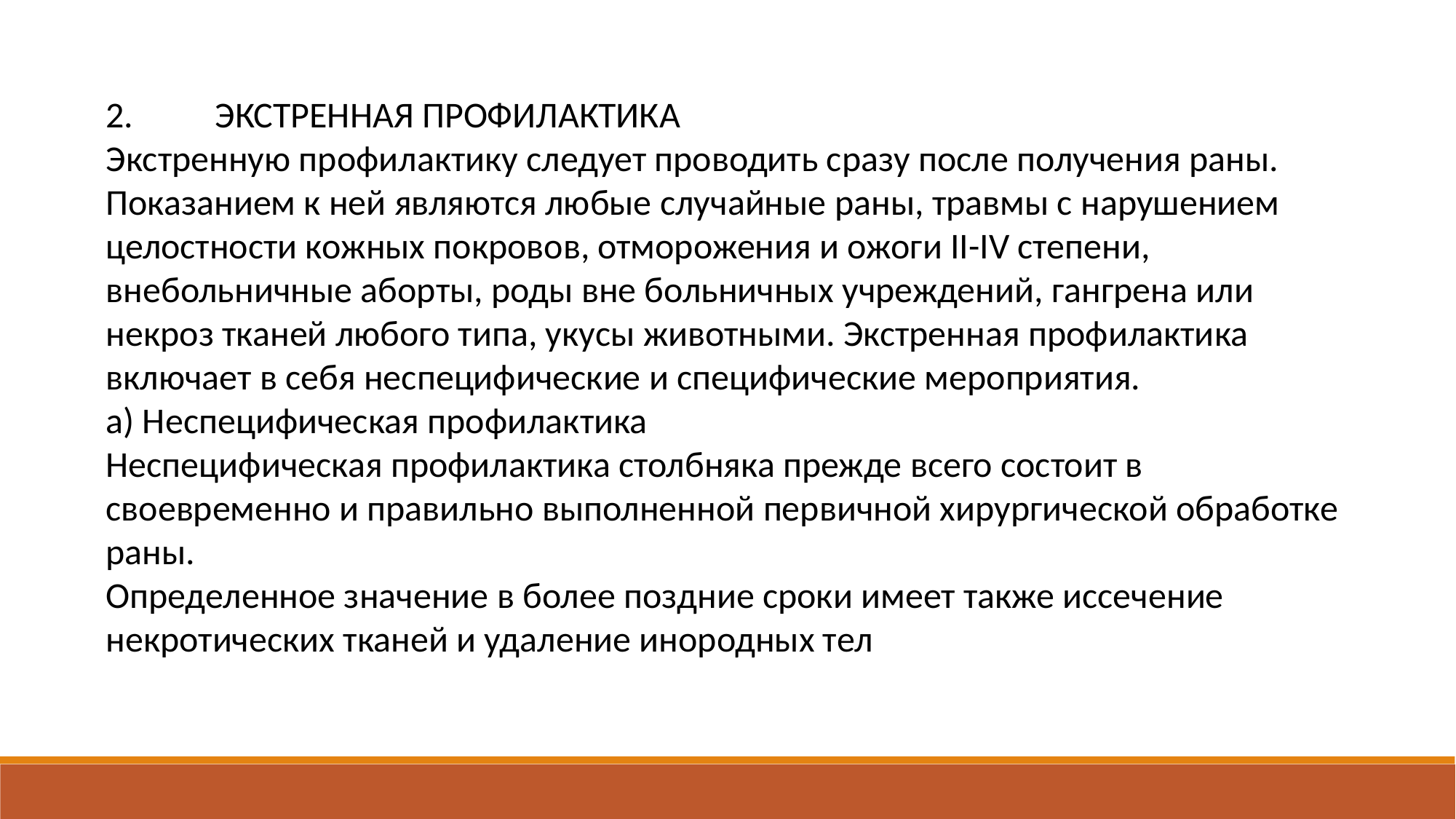

2.	ЭКСТРЕННАЯ ПРОФИЛАКТИКА
Экстренную профилактику следует проводить сразу после получения раны. Показанием к ней являются любые случайные раны, травмы с нарушением целостности кожных покровов, отморожения и ожоги II-IV степени, внебольничные аборты, роды вне больничных учреждений, гангрена или некроз тканей любого типа, укусы животными. Экстренная профилактика включает в себя неспецифические и специфические мероприятия.
а) Неспецифическая профилактика
Неспецифическая профилактика столбняка прежде всего состоит в своевременно и правильно выполненной первичной хирургической обработке раны.
Определенное значение в более поздние сроки имеет также иссечение некротических тканей и удаление инородных тел